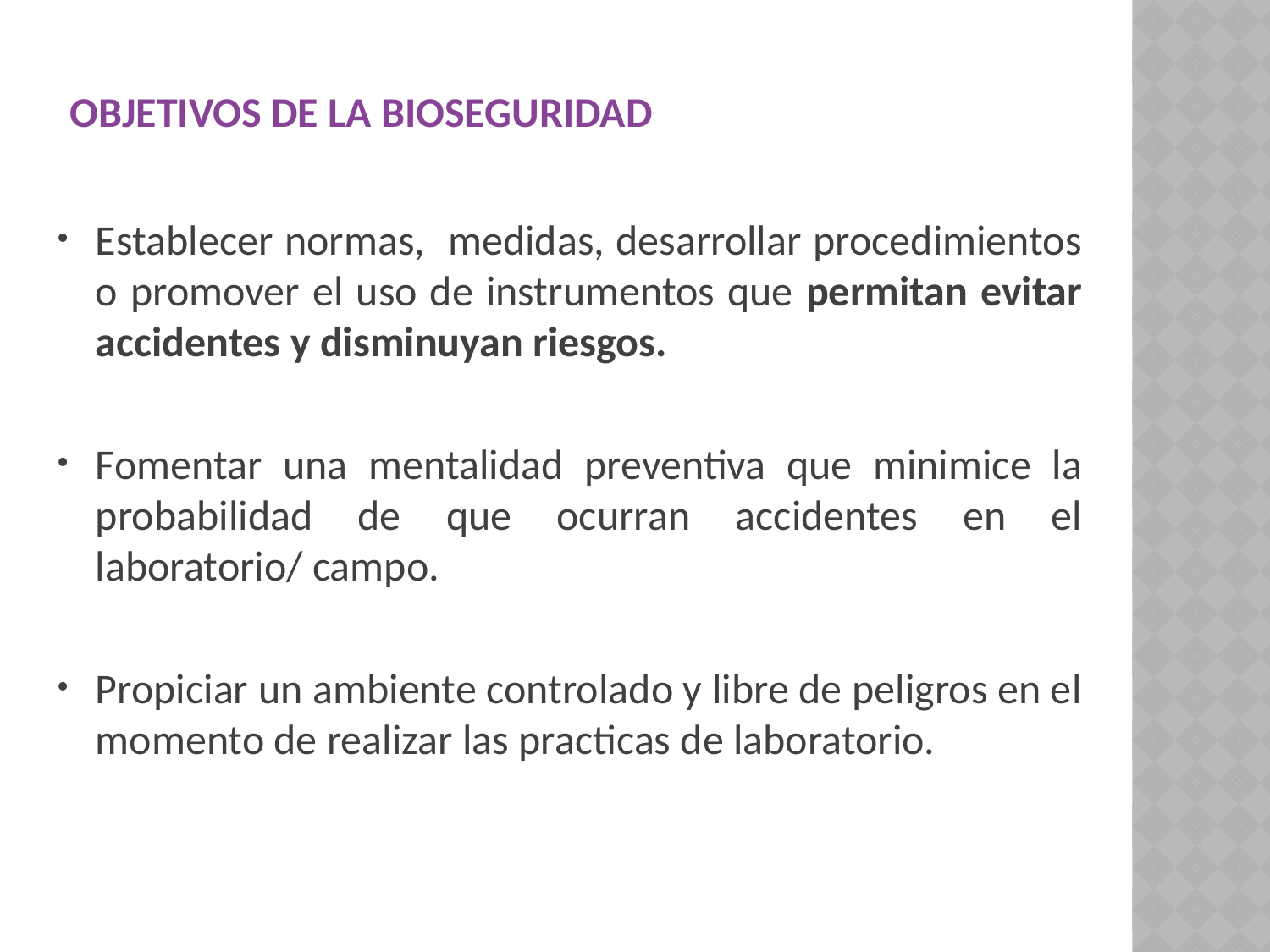

# OBJETIVOS DE LA BIOSEGURIDAD
Establecer normas,  medidas, desarrollar procedimientos o promover el uso de instrumentos que permitan evitar accidentes y disminuyan riesgos.

Fomentar una mentalidad preventiva que minimice la probabilidad de que ocurran accidentes en el laboratorio/ campo.

Propiciar un ambiente controlado y libre de peligros en el momento de realizar las practicas de laboratorio.